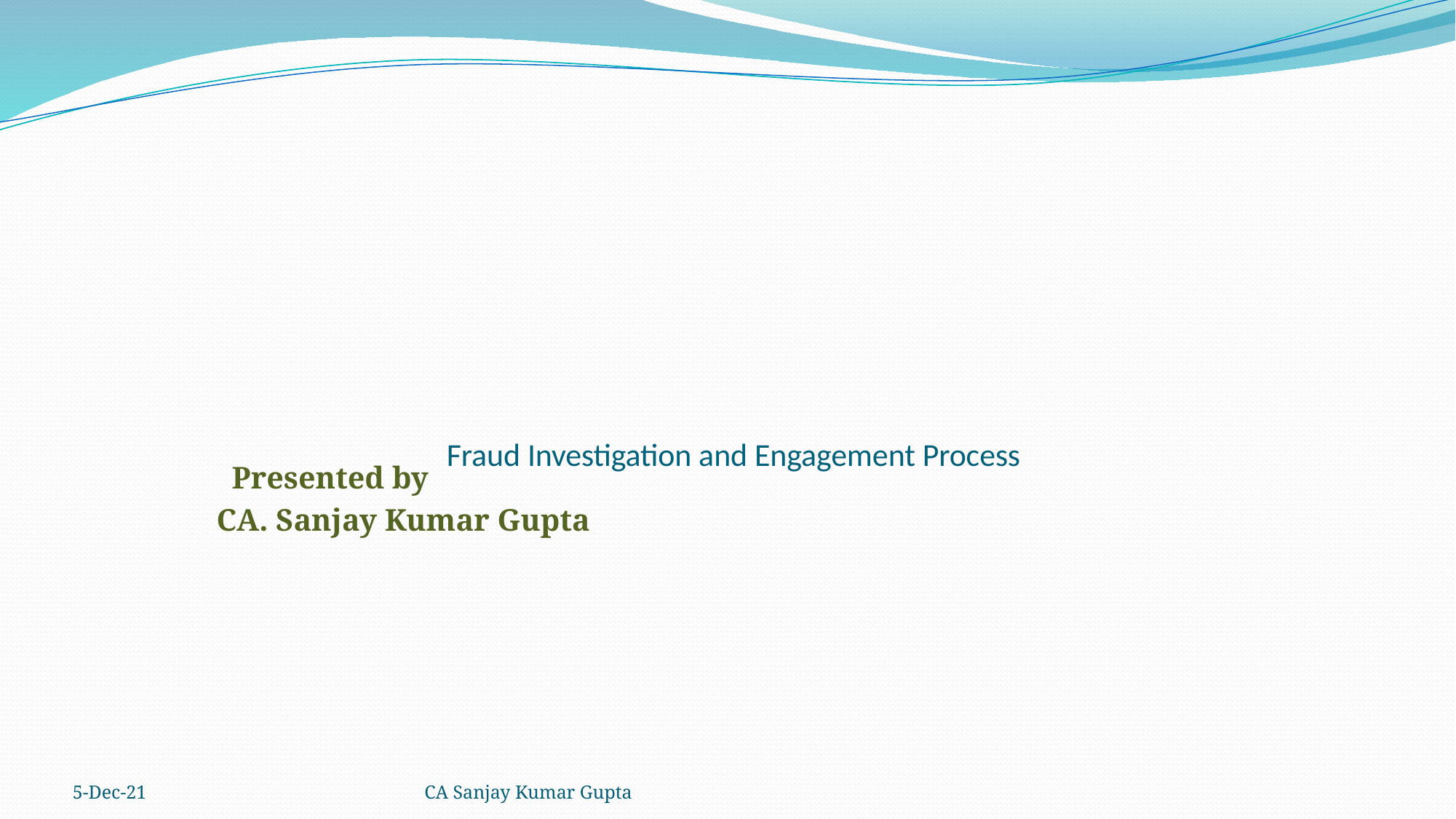

# Fraud Investigation and Engagement Process

                      Presented by
                 CA. Sanjay Kumar Gupta

5-Dec-21
CA Sanjay Kumar Gupta